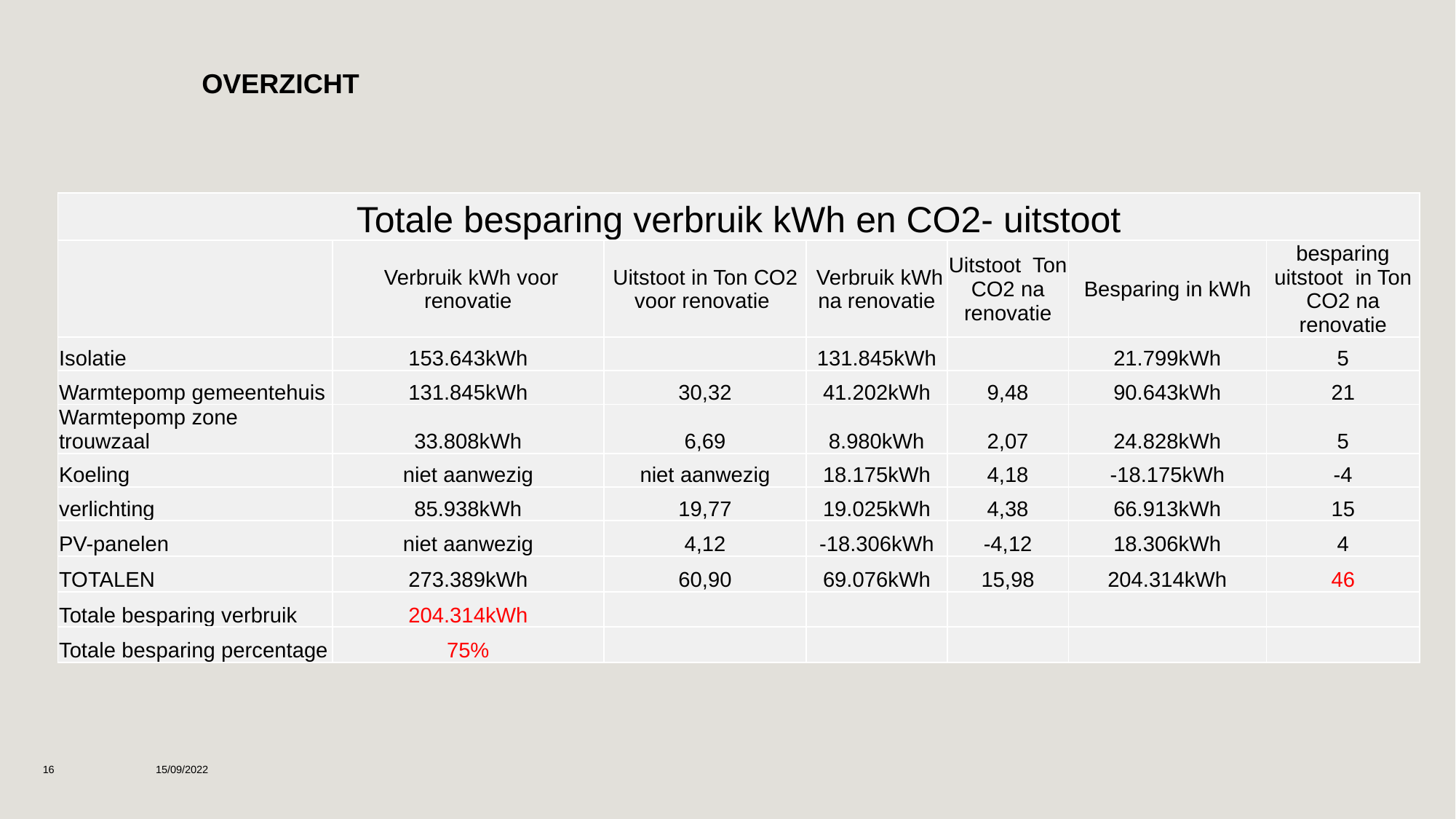

OVERZICHT

| Totale besparing verbruik kWh en CO2- uitstoot |  |  |  |  |  |  |
| --- | --- | --- | --- | --- | --- | --- |
|  | Verbruik kWh voor renovatie | Uitstoot in Ton CO2 voor renovatie | Verbruik kWh na renovatie | Uitstoot Ton CO2 na renovatie | Besparing in kWh | besparing uitstoot in Ton CO2 na renovatie |
| Isolatie | 153.643kWh |  | 131.845kWh |  | 21.799kWh | 5 |
| Warmtepomp gemeentehuis | 131.845kWh | 30,32 | 41.202kWh | 9,48 | 90.643kWh | 21 |
| Warmtepomp zone trouwzaal | 33.808kWh | 6,69 | 8.980kWh | 2,07 | 24.828kWh | 5 |
| Koeling | niet aanwezig | niet aanwezig | 18.175kWh | 4,18 | -18.175kWh | -4 |
| verlichting | 85.938kWh | 19,77 | 19.025kWh | 4,38 | 66.913kWh | 15 |
| PV-panelen | niet aanwezig | 4,12 | -18.306kWh | -4,12 | 18.306kWh | 4 |
| TOTALEN | 273.389kWh | 60,90 | 69.076kWh | 15,98 | 204.314kWh | 46 |
| Totale besparing verbruik | 204.314kWh |  |  |  |  |  |
| Totale besparing percentage | 75% |  |  |  |  |  |
16